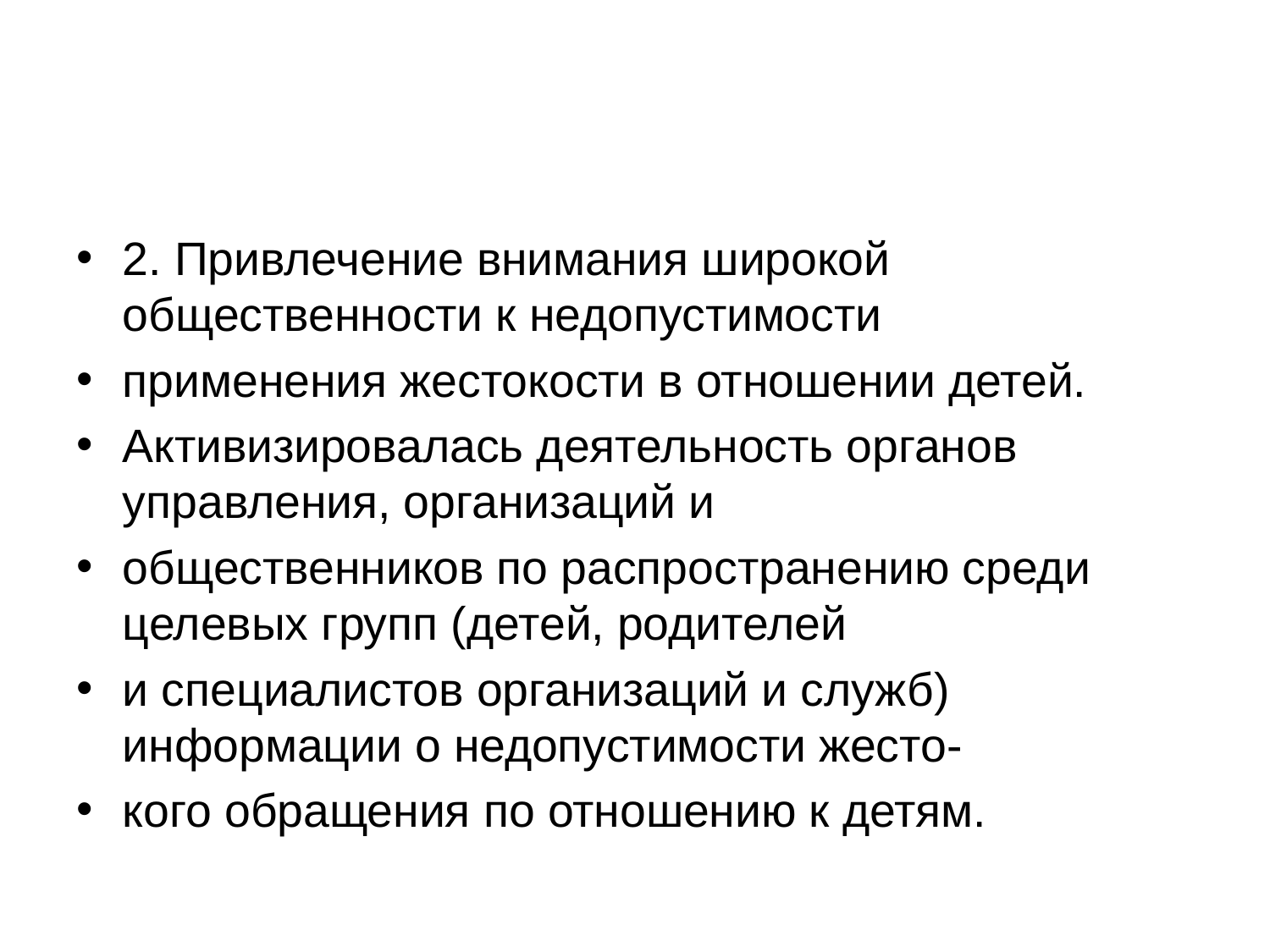

#
2. Привлечение внимания широкой общественности к недопустимости
применения жестокости в отношении детей.
Активизировалась деятельность органов управления, организаций и
общественников по распространению среди целевых групп (детей, родителей
и специалистов организаций и служб) информации о недопустимости жесто-
кого обращения по отношению к детям.